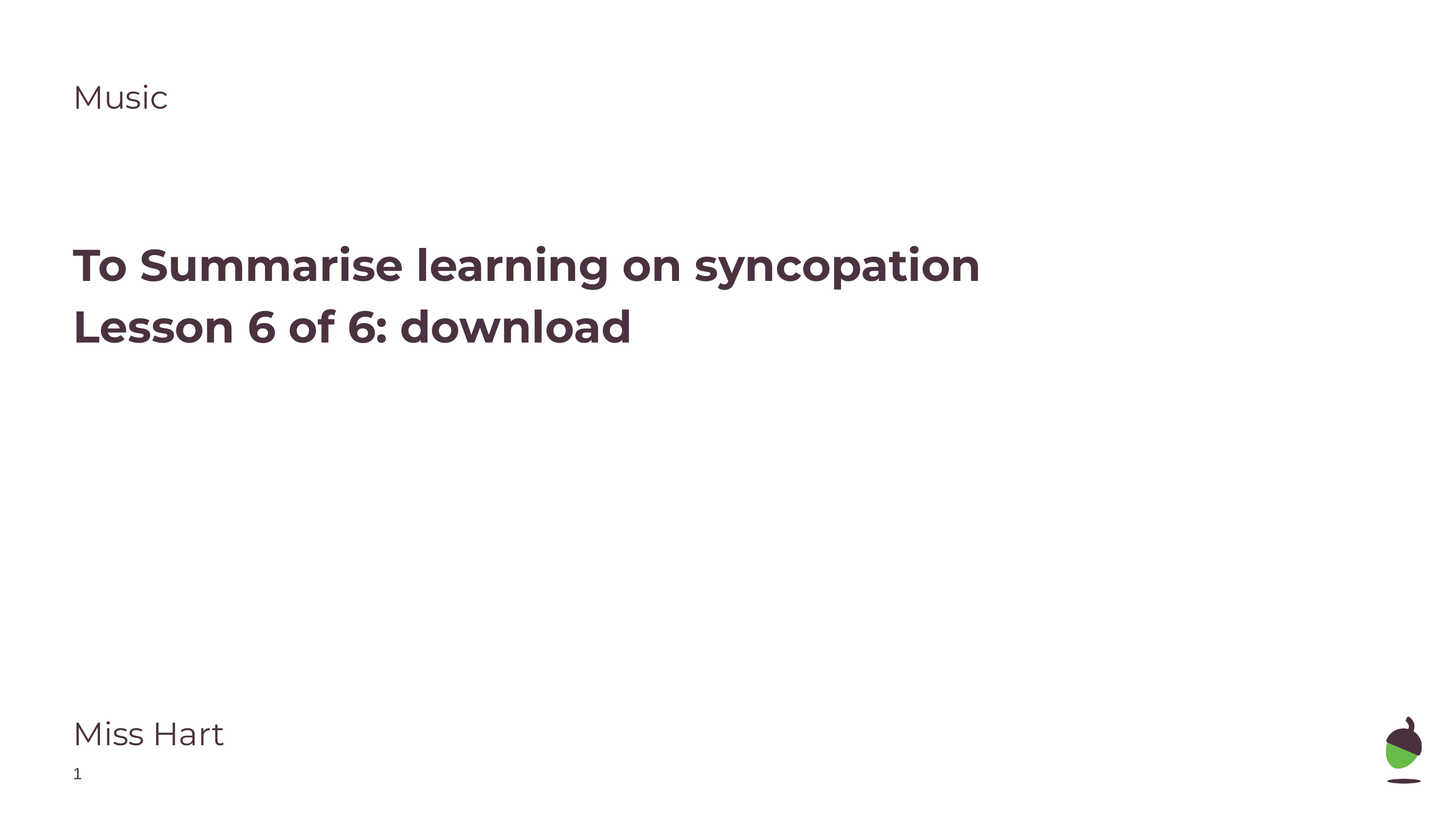

Music
# To Summarise learning on syncopation Lesson 6 of 6: download
Miss Hart
1